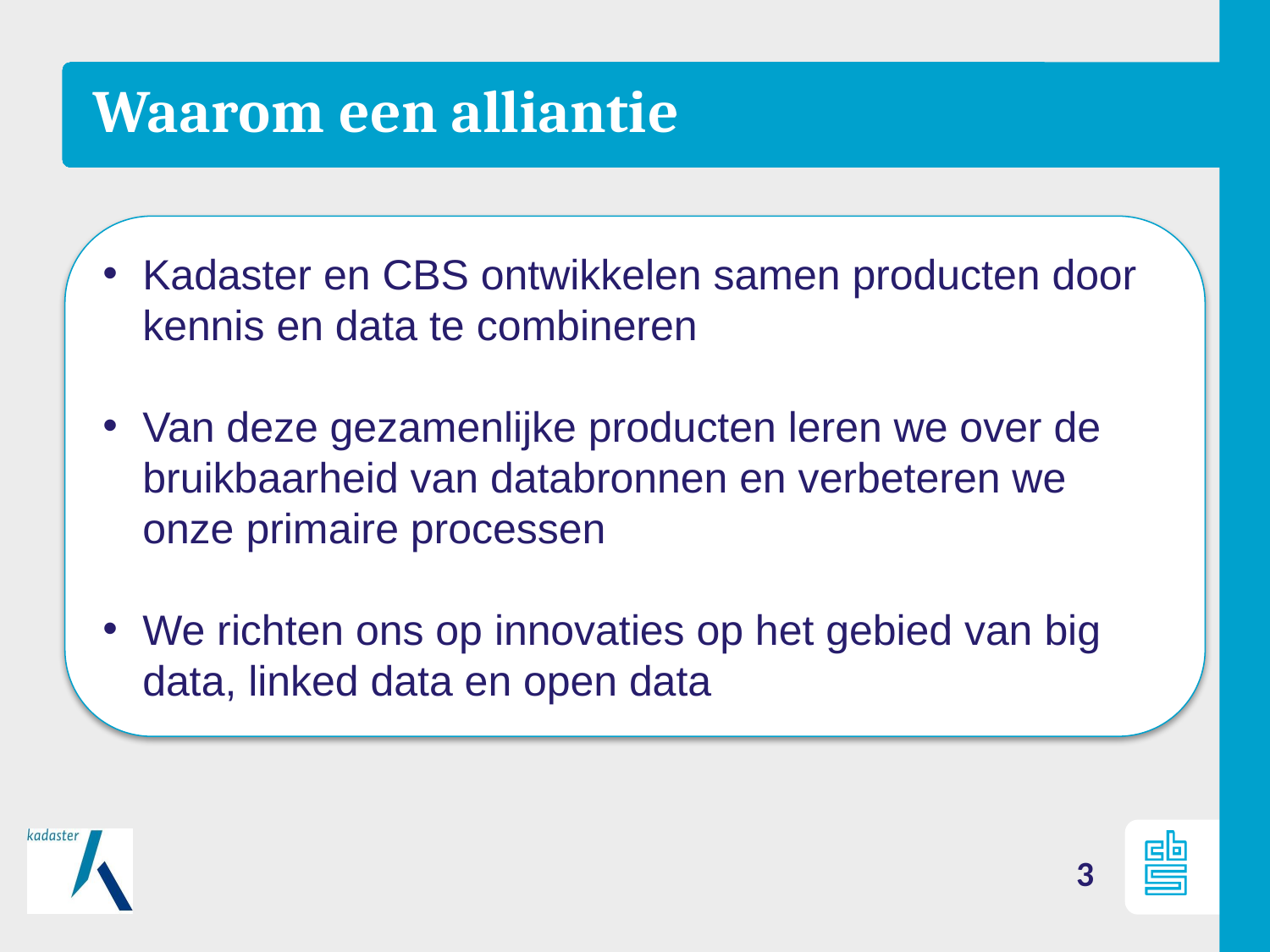

# Waarom een alliantie
Kadaster en CBS ontwikkelen samen producten door kennis en data te combineren

Van deze gezamenlijke producten leren we over de bruikbaarheid van databronnen en verbeteren we onze primaire processen

We richten ons op innovaties op het gebied van big data, linked data en open data
3